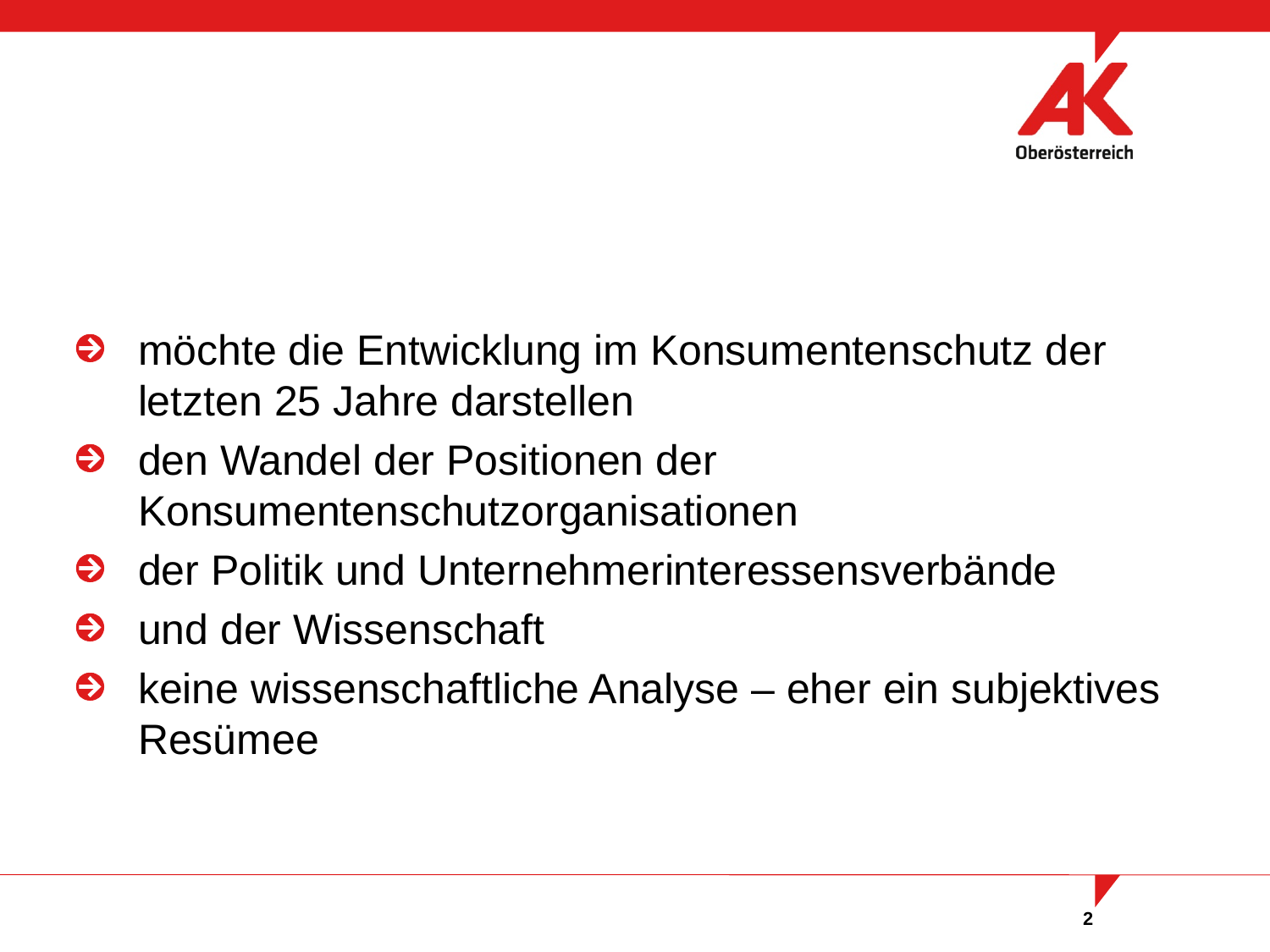

#
möchte die Entwicklung im Konsumentenschutz der letzten 25 Jahre darstellen
den Wandel der Positionen der Konsumentenschutzorganisationen
der Politik und Unternehmerinteressensverbände
und der Wissenschaft
keine wissenschaftliche Analyse – eher ein subjektives Resümee
2